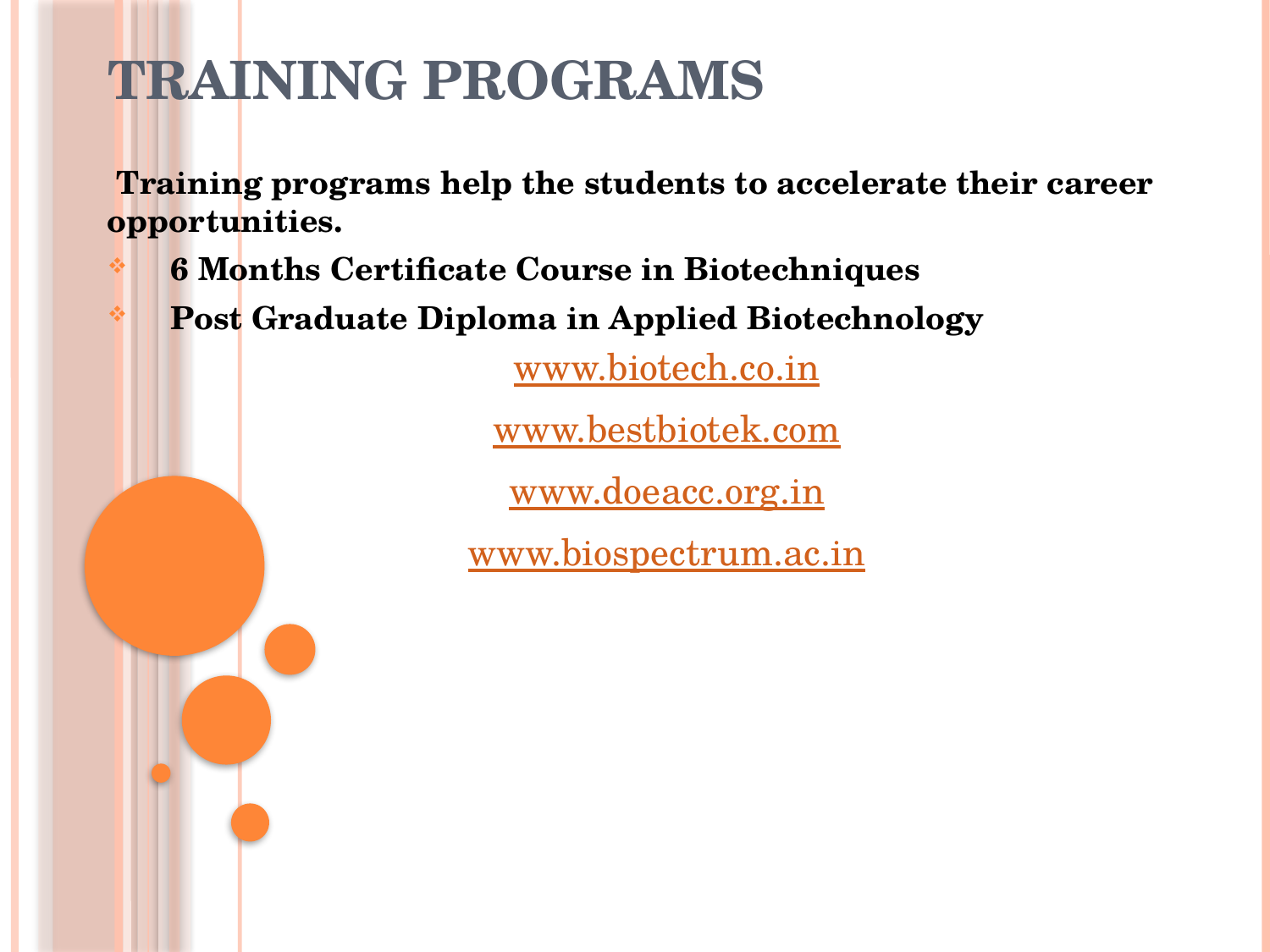

# TRAINING PROGRAMS
 Training programs help the students to accelerate their career opportunities.
6 Months Certificate Course in Biotechniques
Post Graduate Diploma in Applied Biotechnology
www.biotech.co.in
www.bestbiotek.com
www.doeacc.org.in
www.biospectrum.ac.in